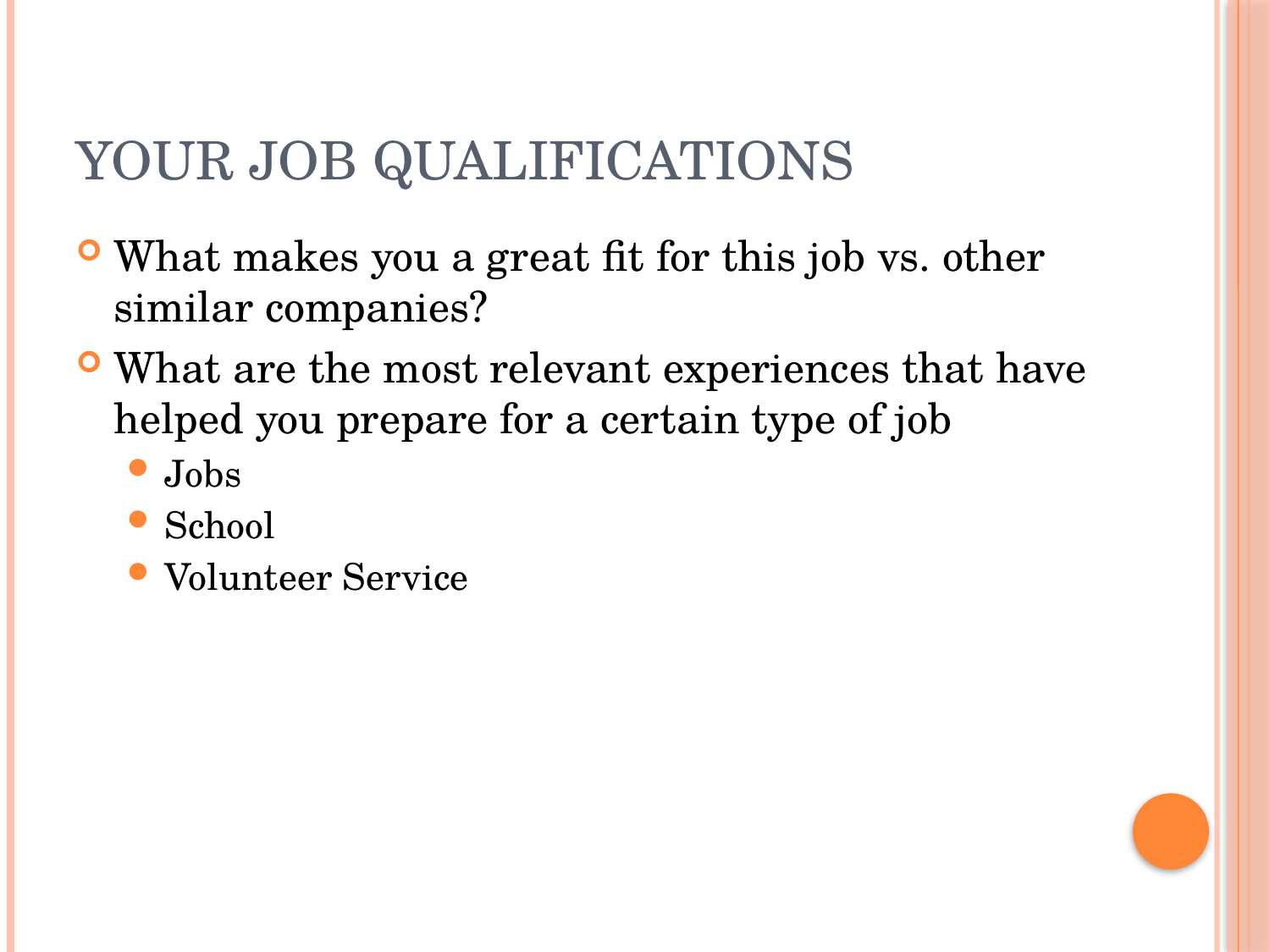

# Your Job Qualifications
What makes you a great fit for this job vs. other similar companies?
What are the most relevant experiences that have helped you prepare for a certain type of job
Jobs
School
Volunteer Service